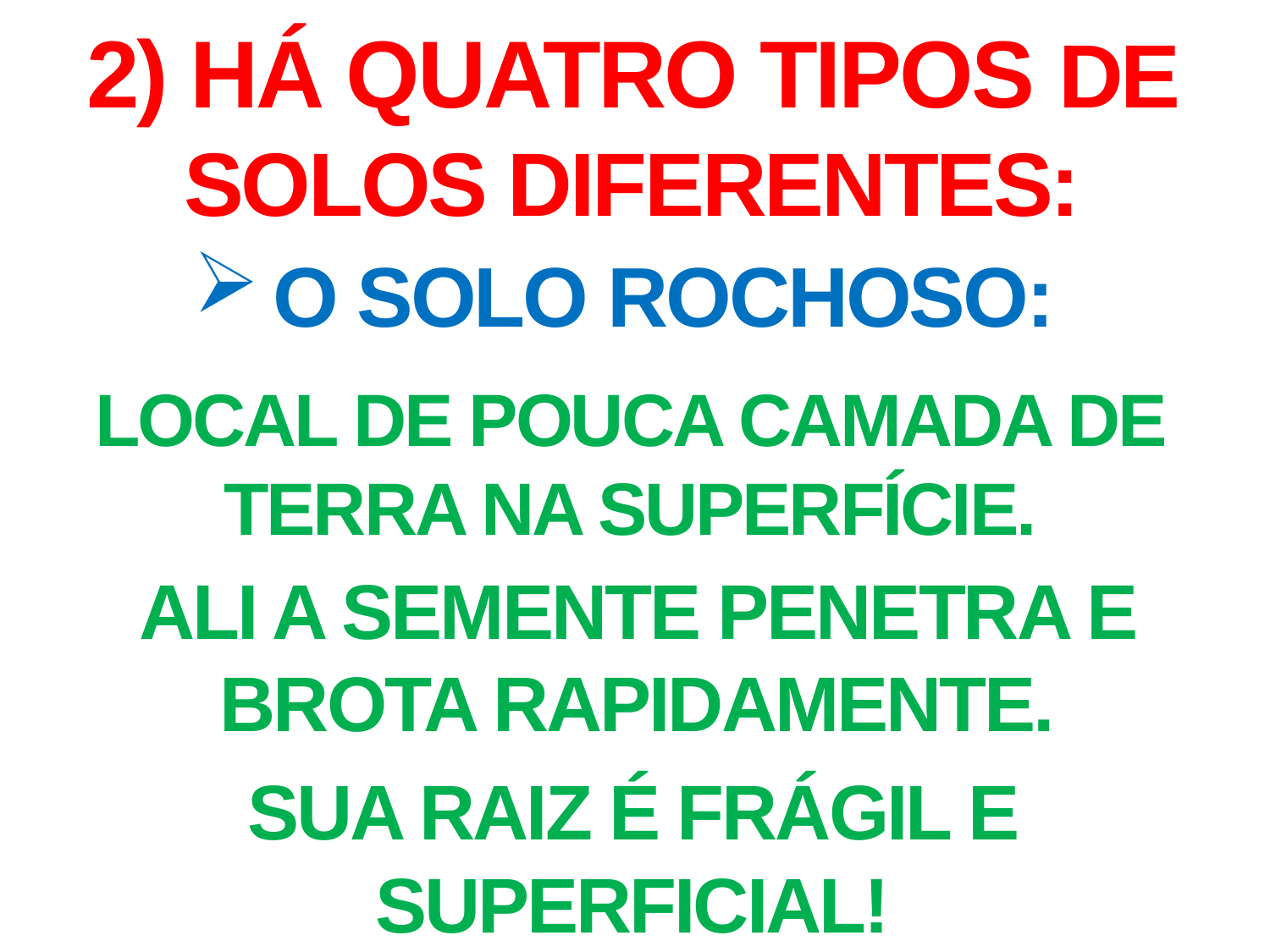

2) HÁ QUATRO TIPOS DE SOLOS DIFERENTES:
O SOLO ROCHOSO:
LOCAL DE POUCA CAMADA DE TERRA NA SUPERFÍCIE.
ALI A SEMENTE PENETRA E BROTA RAPIDAMENTE.
SUA RAIZ É FRÁGIL E SUPERFICIAL!